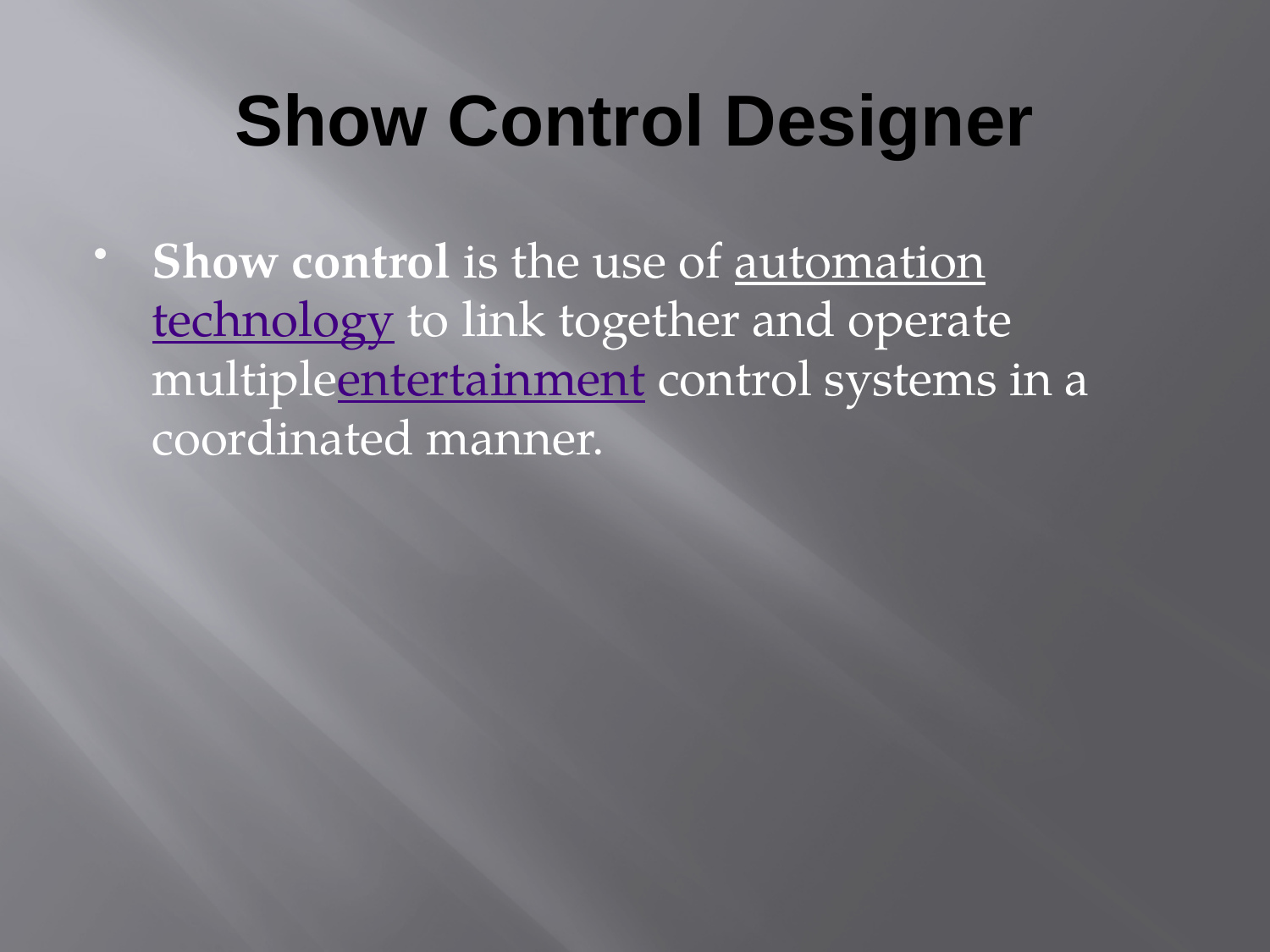

# Show Control Designer
Show control is the use of automation technology to link together and operate multipleentertainment control systems in a coordinated manner.